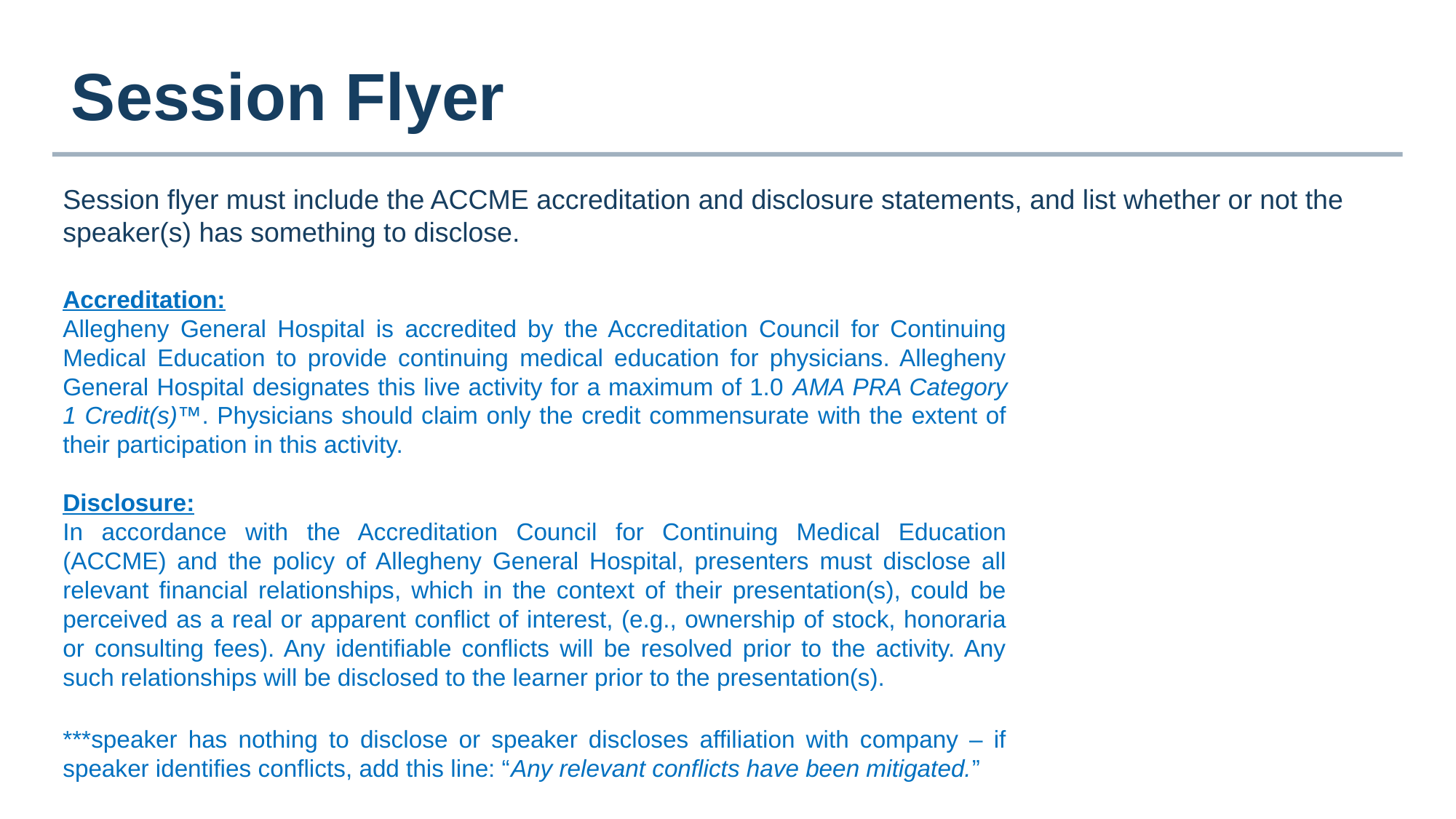

Session Flyer
Session flyer must include the ACCME accreditation and disclosure statements, and list whether or not the speaker(s) has something to disclose.
Accreditation:
Allegheny General Hospital is accredited by the Accreditation Council for Continuing Medical Education to provide continuing medical education for physicians. Allegheny General Hospital designates this live activity for a maximum of 1.0 AMA PRA Category 1 Credit(s)™. Physicians should claim only the credit commensurate with the extent of their participation in this activity.

Disclosure:
In accordance with the Accreditation Council for Continuing Medical Education (ACCME) and the policy of Allegheny General Hospital, presenters must disclose all relevant financial relationships, which in the context of their presentation(s), could be perceived as a real or apparent conflict of interest, (e.g., ownership of stock, honoraria or consulting fees). Any identifiable conflicts will be resolved prior to the activity. Any such relationships will be disclosed to the learner prior to the presentation(s).

***speaker has nothing to disclose or speaker discloses affiliation with company – if speaker identifies conflicts, add this line: “Any relevant conflicts have been mitigated.”